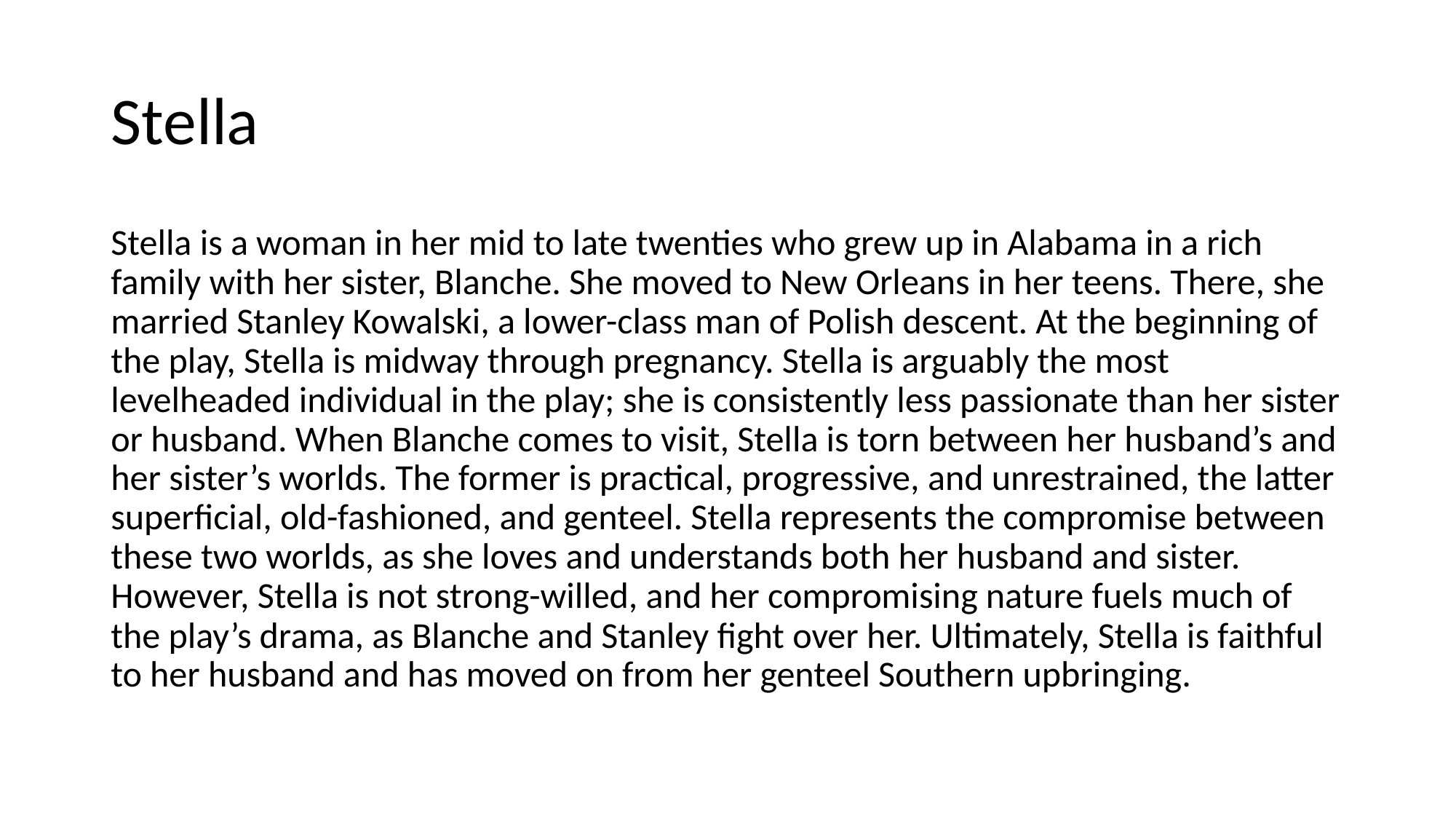

# Stella
Stella is a woman in her mid to late twenties who grew up in Alabama in a rich family with her sister, Blanche. She moved to New Orleans in her teens. There, she married Stanley Kowalski, a lower-class man of Polish descent. At the beginning of the play, Stella is midway through pregnancy. Stella is arguably the most levelheaded individual in the play; she is consistently less passionate than her sister or husband. When Blanche comes to visit, Stella is torn between her husband’s and her sister’s worlds. The former is practical, progressive, and unrestrained, the latter superficial, old-fashioned, and genteel. Stella represents the compromise between these two worlds, as she loves and understands both her husband and sister. However, Stella is not strong-willed, and her compromising nature fuels much of the play’s drama, as Blanche and Stanley fight over her. Ultimately, Stella is faithful to her husband and has moved on from her genteel Southern upbringing.